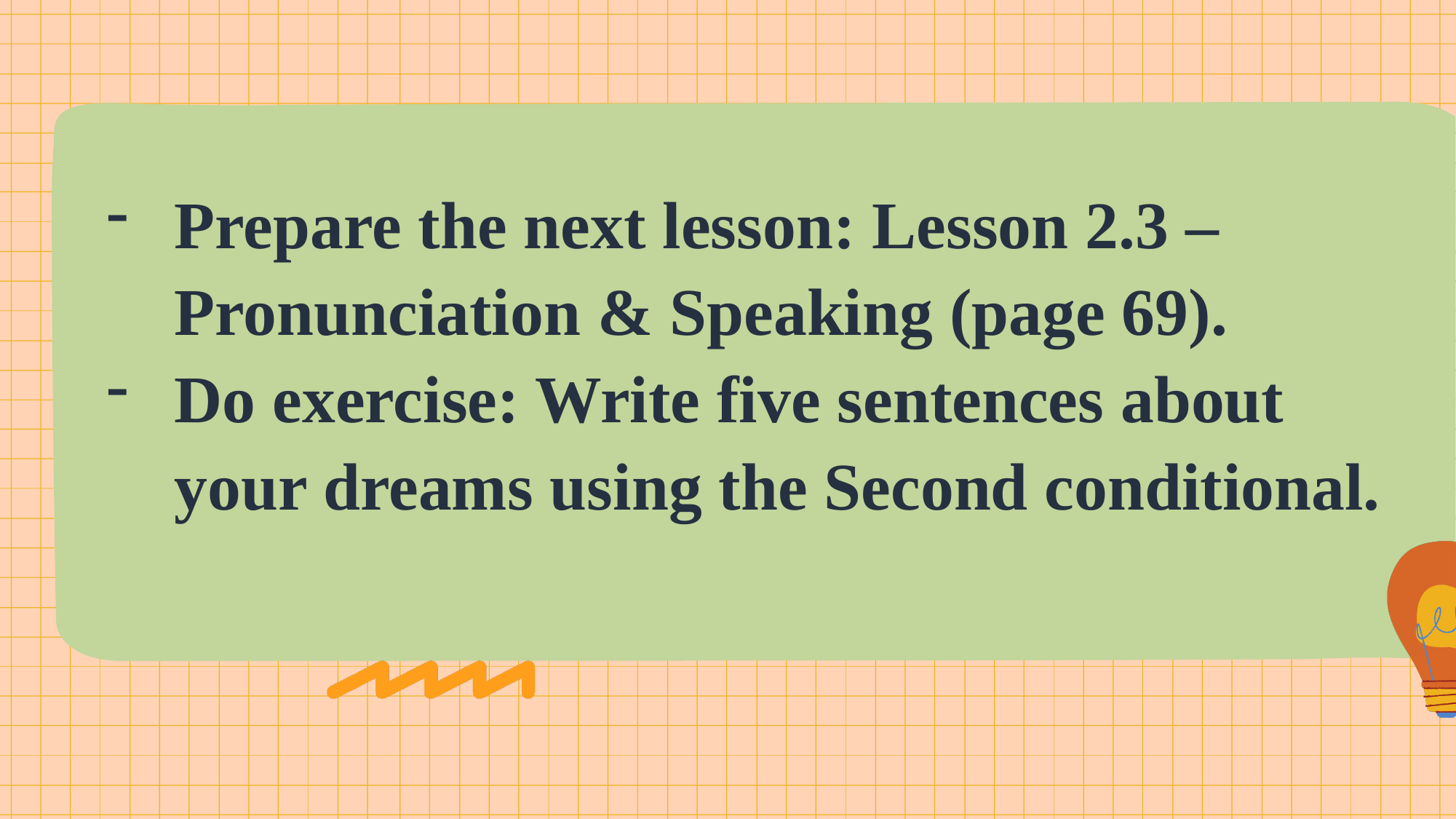

Prepare the next lesson: Lesson 2.3 – Pronunciation & Speaking (page 69).
Do exercise: Write five sentences about your dreams using the Second conditional.